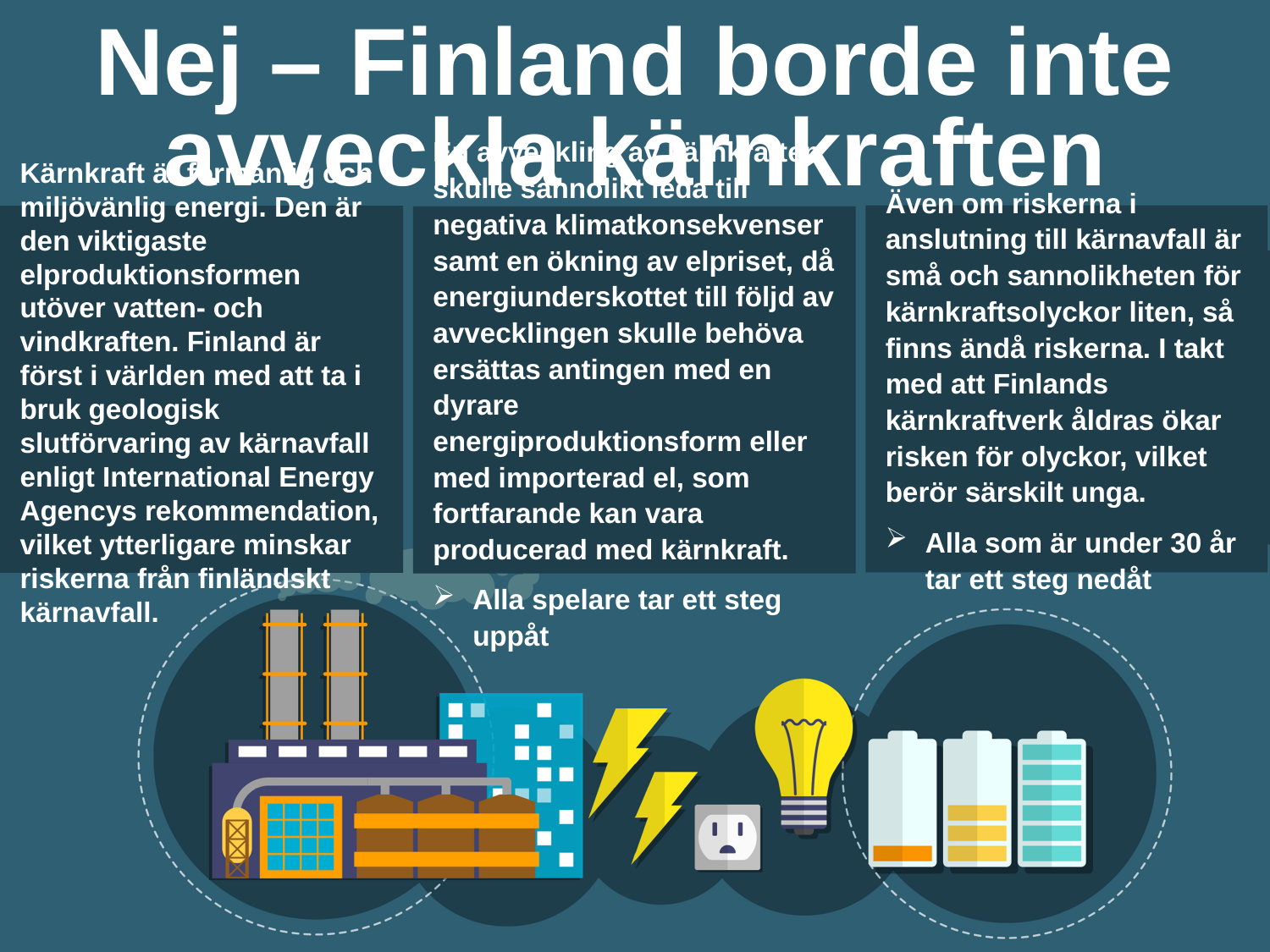

Nej – Finland borde inte avveckla kärnkraften
Även om riskerna i anslutning till kärnavfall är små och sannolikheten för kärnkraftsolyckor liten, så finns ändå riskerna. I takt med att Finlands kärnkraftverk åldras ökar risken för olyckor, vilket berör särskilt unga.
Alla som är under 30 år tar ett steg nedåt
Kärnkraft är förmånlig och miljövänlig energi. Den är den viktigaste elproduktionsformen utöver vatten- och vindkraften. Finland är först i världen med att ta i bruk geologisk slutförvaring av kärnavfall enligt International Energy Agencys rekommendation, vilket ytterligare minskar riskerna från finländskt kärnavfall.
En avveckling av kärnkraften skulle sannolikt leda till negativa klimatkonsekvenser samt en ökning av elpriset, då energiunderskottet till följd av avvecklingen skulle behöva ersättas antingen med en dyrare energiproduktionsform eller med importerad el, som fortfarande kan vara producerad med kärnkraft.
Alla spelare tar ett steg uppåt